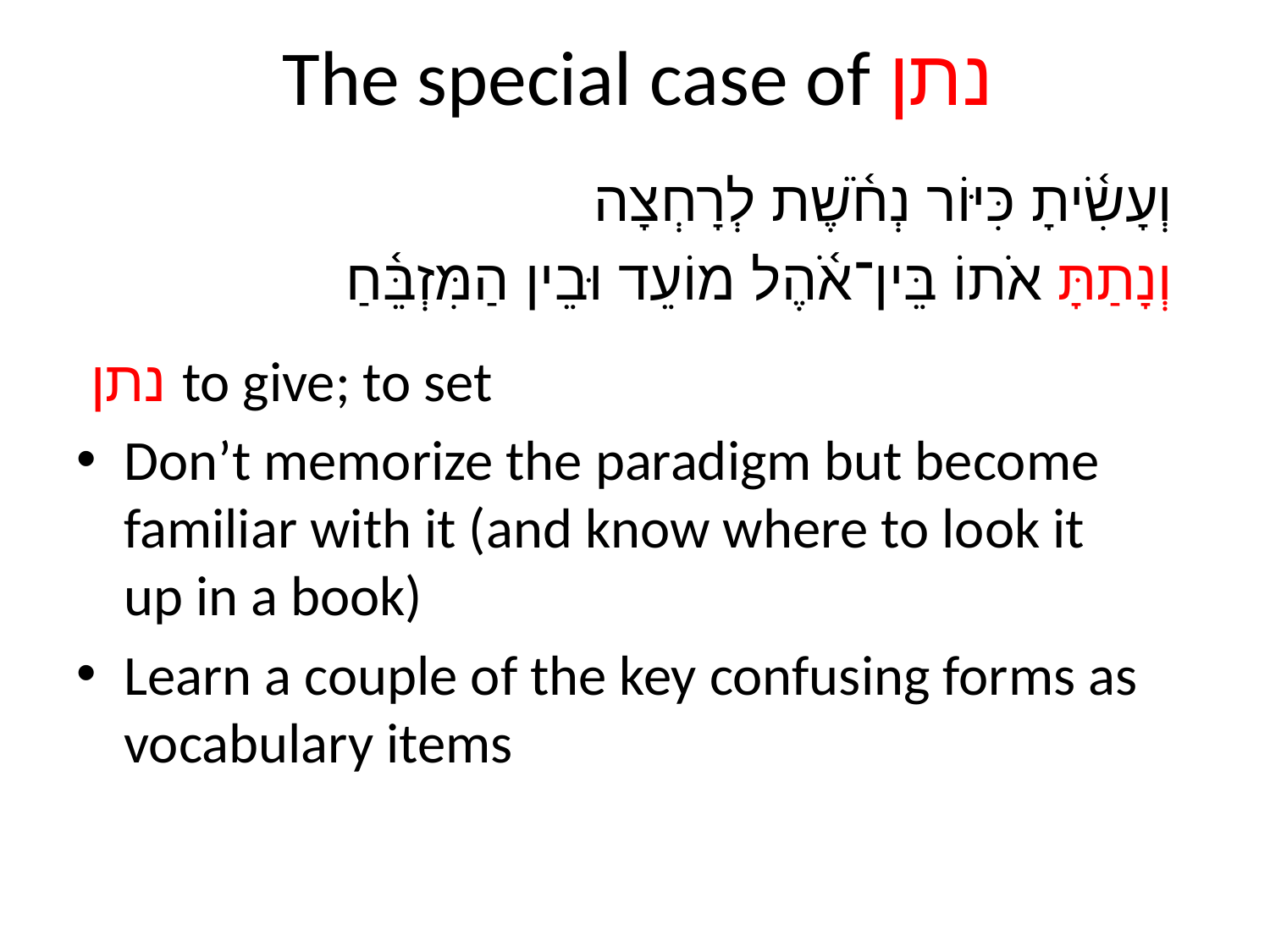

# The special case of נתן
וְעָשִׂ֫יתָ כִּיּוֹר נְחֹ֫שֶׁת לְרָחְצָה
וְנָתַתָּ אֹתוֹ בֵּין־אֹ֫הֶל מוֹעֵד וּבֵין הַמִּזְבֵּ֫חַ
 נתן to give; to set
Don’t memorize the paradigm but become familiar with it (and know where to look it up in a book)
Learn a couple of the key confusing forms as vocabulary items